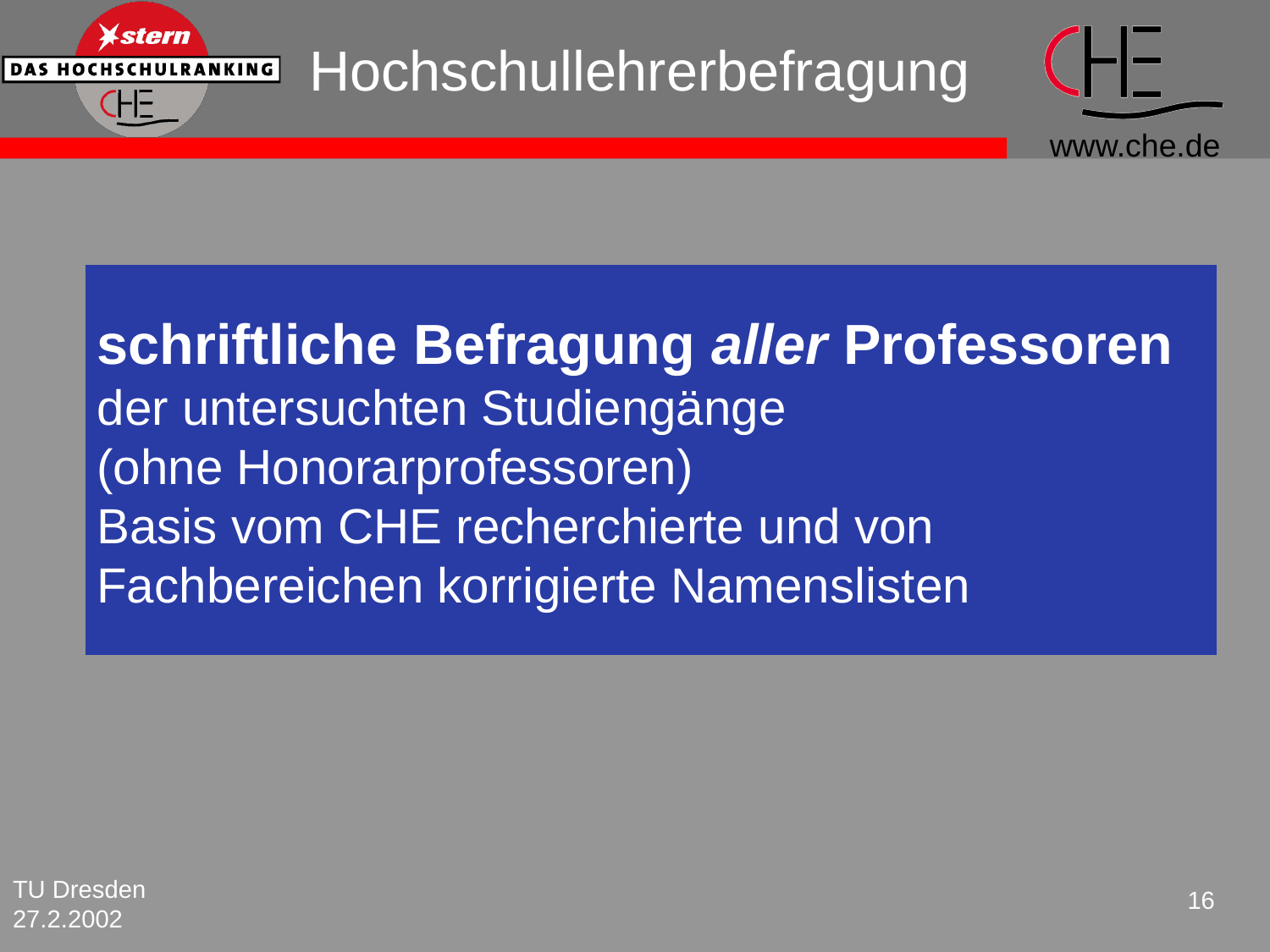

# Hochschullehrerbefragung
schriftliche Befragung aller Professoren
der untersuchten Studiengänge
(ohne Honorarprofessoren)
Basis vom CHE recherchierte und von Fachbereichen korrigierte Namenslisten
TU Dresden 27.2.2002
16